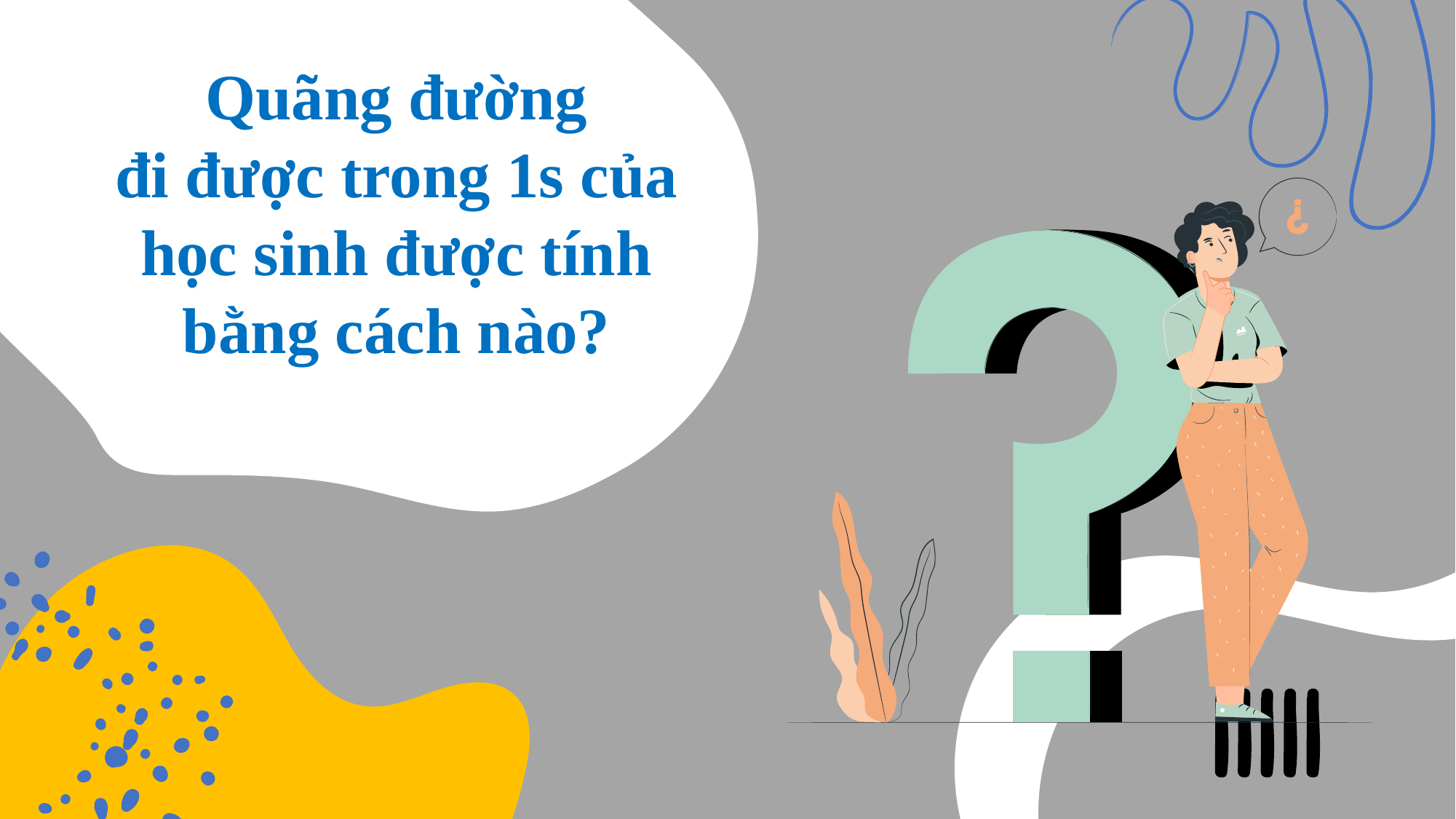

Quãng đường
đi được trong 1s của học sinh được tính bằng cách nào?